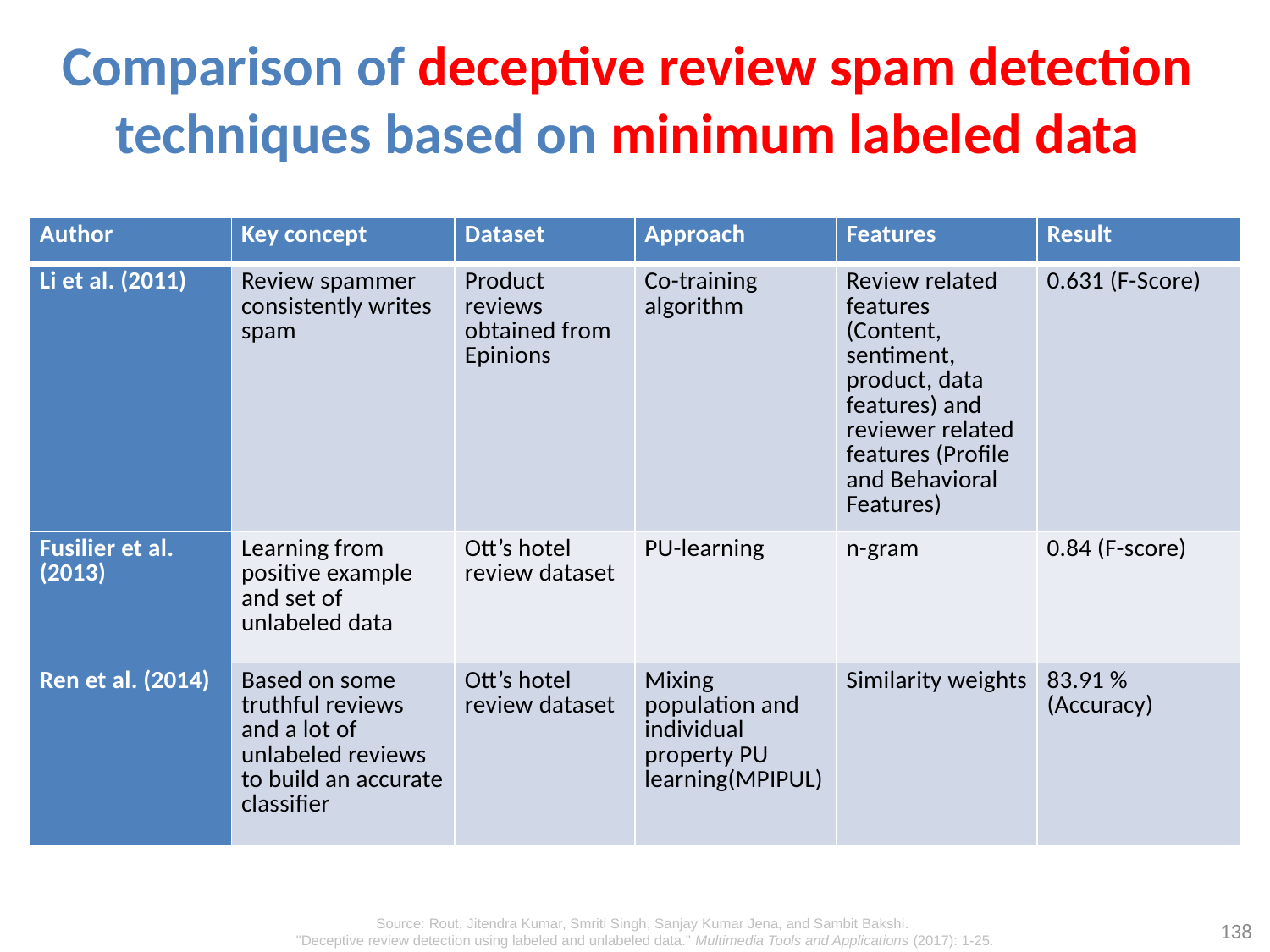

# Comparison of deceptive review spam detection techniques based on minimum labeled data
| Author | Key concept | Dataset | Approach | Features | Result |
| --- | --- | --- | --- | --- | --- |
| Li et al. (2011) | Review spammer consistently writes spam | Product reviews obtained from Epinions | Co-training algorithm | Review related features (Content, sentiment, product, data features) and reviewer related features (Profile and Behavioral Features) | 0.631 (F-Score) |
| Fusilier et al. (2013) | Learning from positive example and set of unlabeled data | Ott’s hotel review dataset | PU-learning | n-gram | 0.84 (F-score) |
| Ren et al. (2014) | Based on some truthful reviews and a lot of unlabeled reviews to build an accurate classifier | Ott’s hotel review dataset | Mixing population and individual property PU learning(MPIPUL) | Similarity weights | 83.91 % (Accuracy) |
138
Source: Rout, Jitendra Kumar, Smriti Singh, Sanjay Kumar Jena, and Sambit Bakshi.
"Deceptive review detection using labeled and unlabeled data." Multimedia Tools and Applications (2017): 1-25.